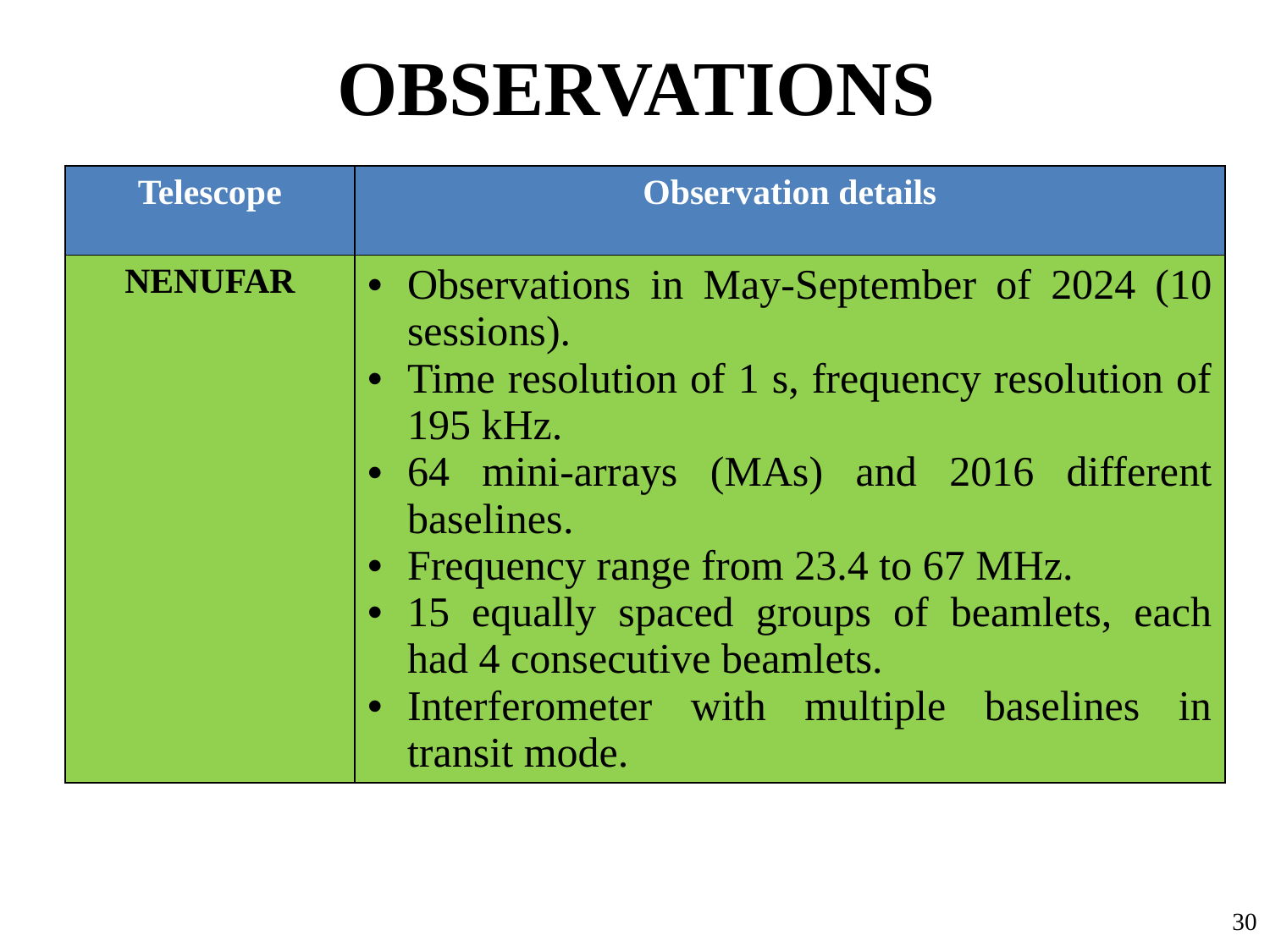

# OBSERVATIONS
| Telescope | Observation details |
| --- | --- |
| NENUFAR | Observations in May-September of 2024 (10 sessions). Time resolution of 1 s, frequency resolution of 195 kHz. 64 mini-arrays (MAs) and 2016 different baselines. Frequency range from 23.4 to 67 MHz. 15 equally spaced groups of beamlets, each had 4 consecutive beamlets. Interferometer with multiple baselines in transit mode. |
30